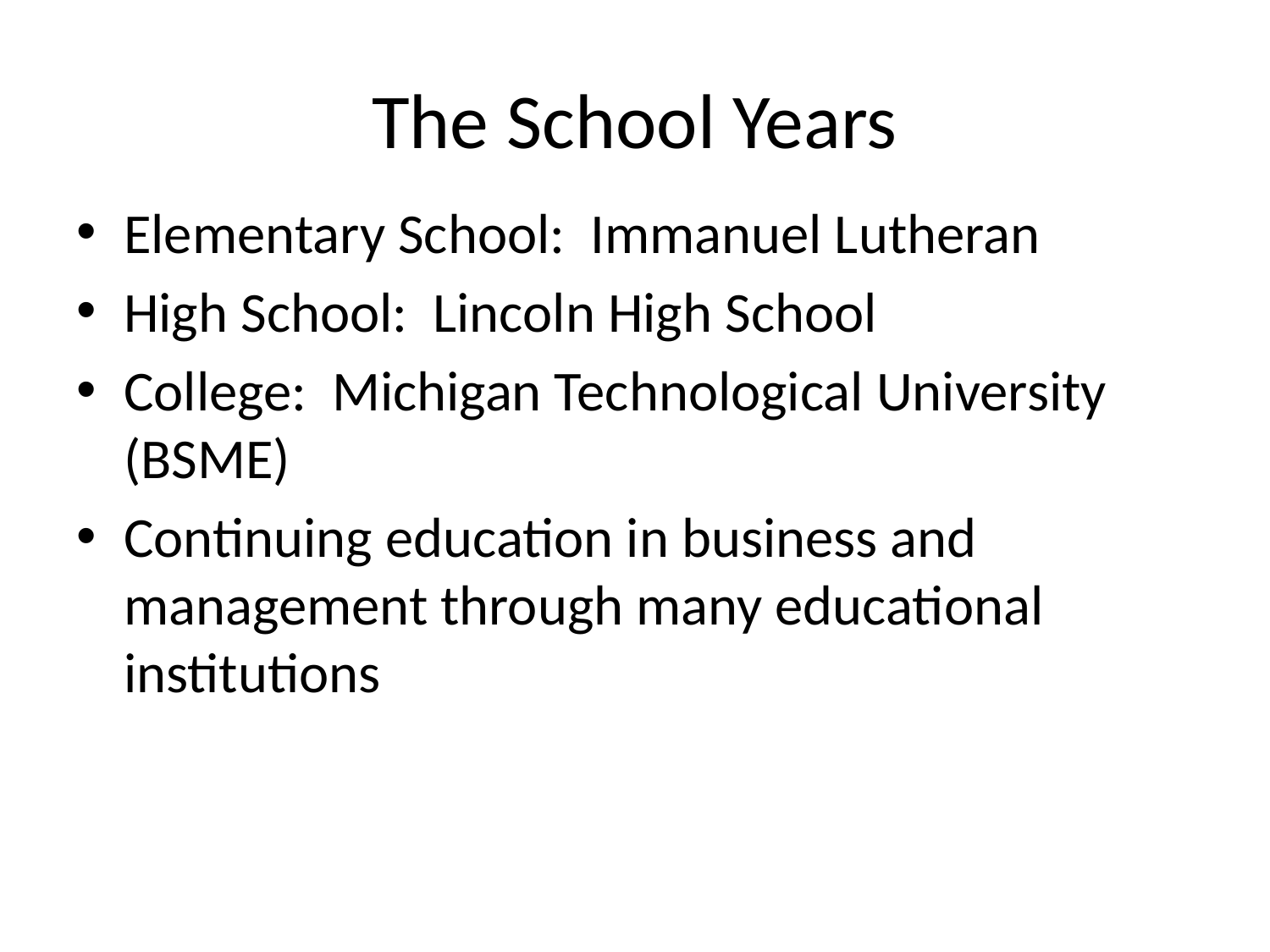

# The School Years
Elementary School:  Immanuel Lutheran
High School:  Lincoln High School
College:  Michigan Technological University (BSME)
Continuing education in business and management through many educational institutions